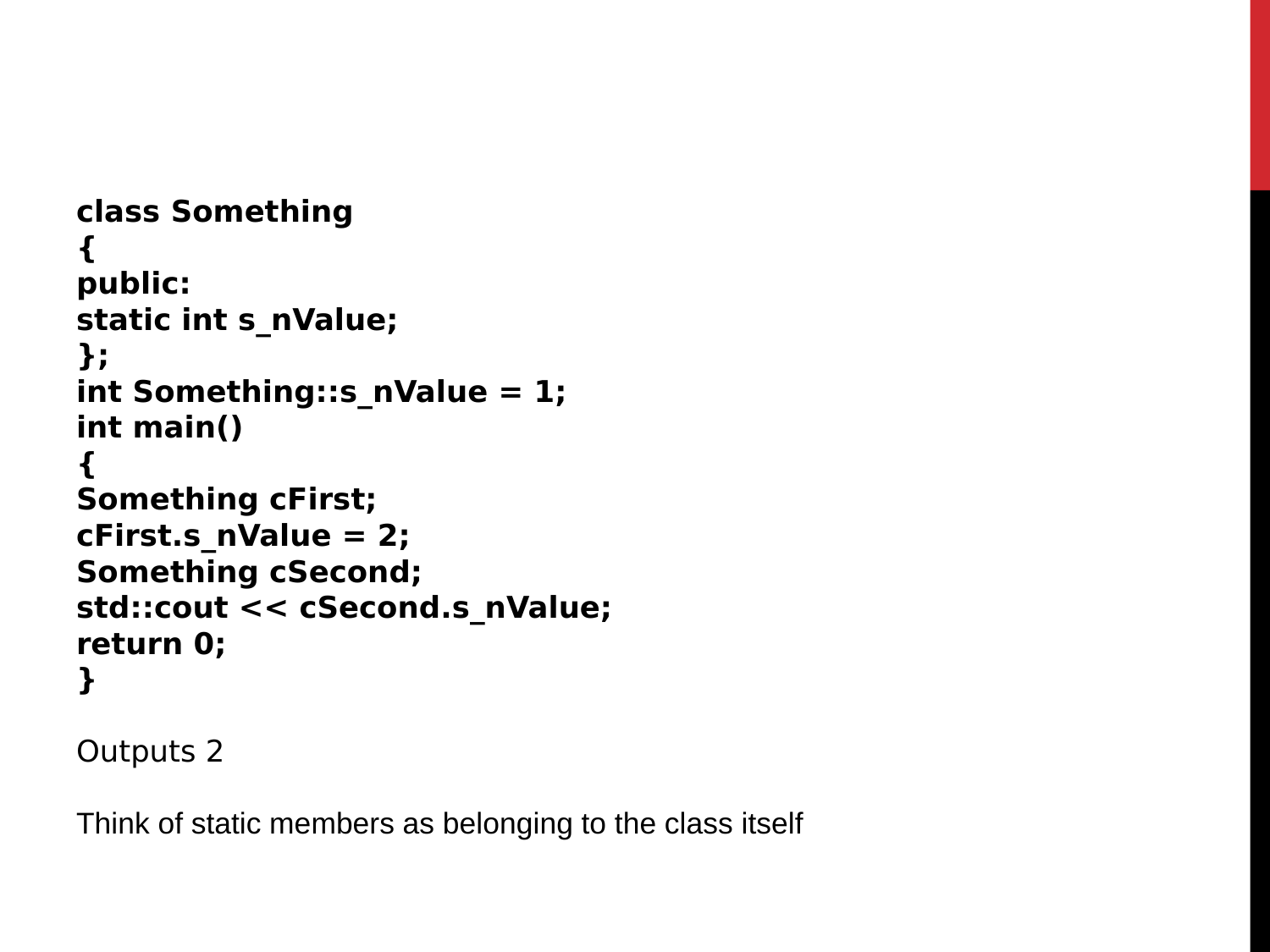

class Something
{
public:
static int s_nValue;
};
int Something::s_nValue = 1;
int main()
{
Something cFirst;
cFirst.s_nValue = 2;
Something cSecond;
std::cout << cSecond.s_nValue;
return 0;
}

Outputs 2

Think of static members as belonging to the class itself